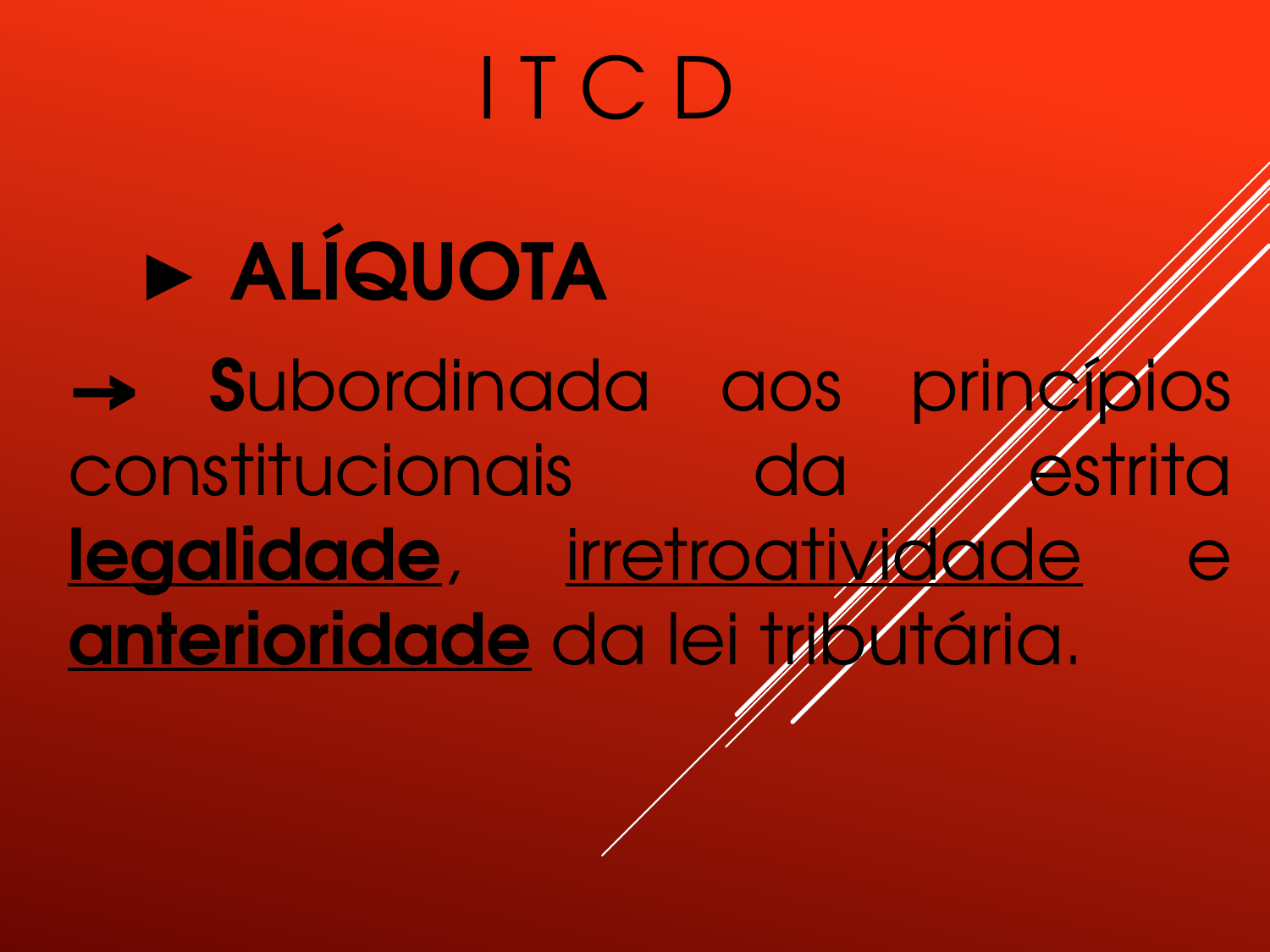

# I T C D
► ALÍQUOTA
→ Subordinada aos princípios constitucionais da estrita legalidade, irretroatividade e anterioridade da lei tributária.